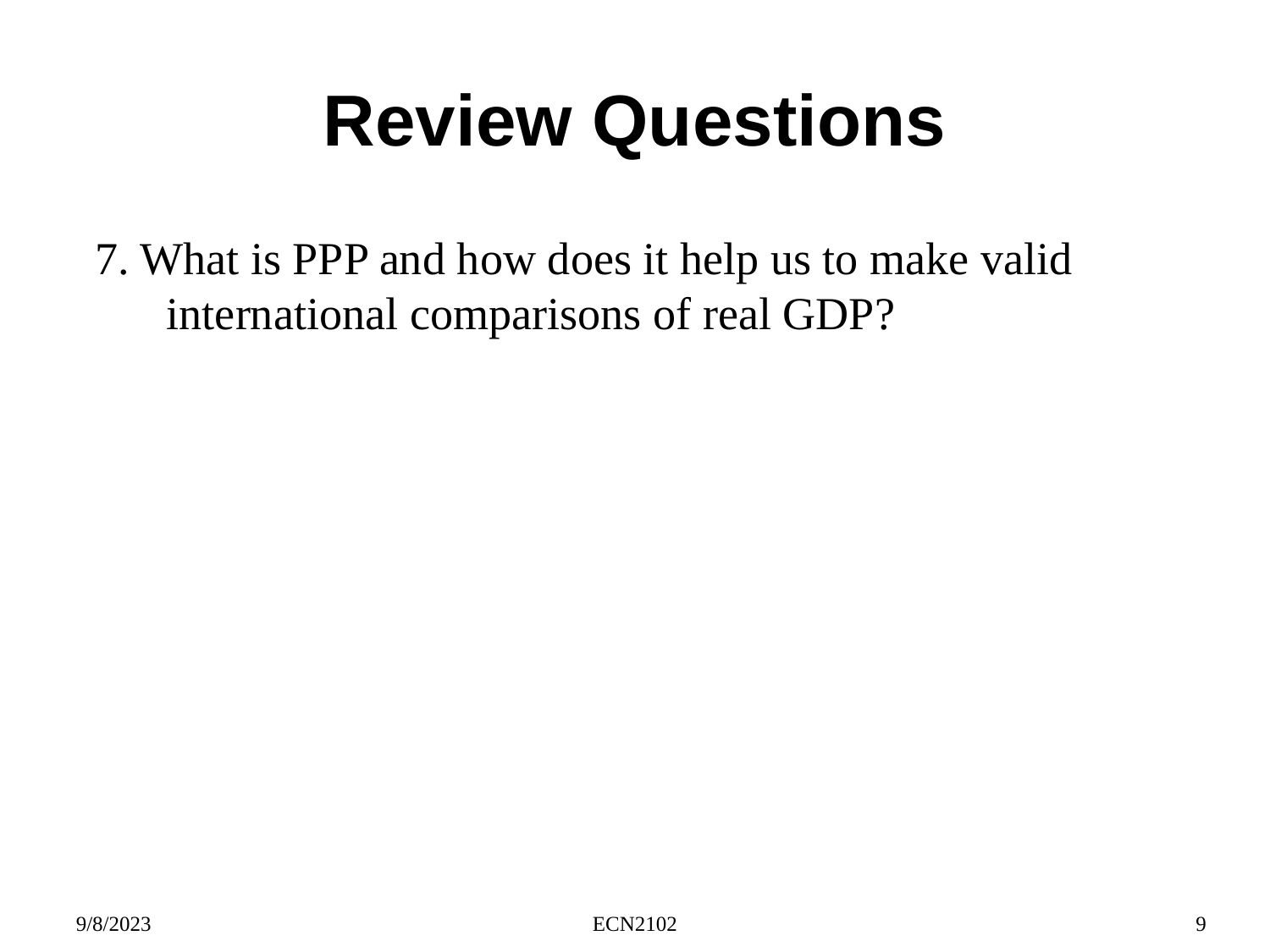

# Review Questions
7. What is PPP and how does it help us to make valid international comparisons of real GDP?
9/8/2023
ECN2102
9